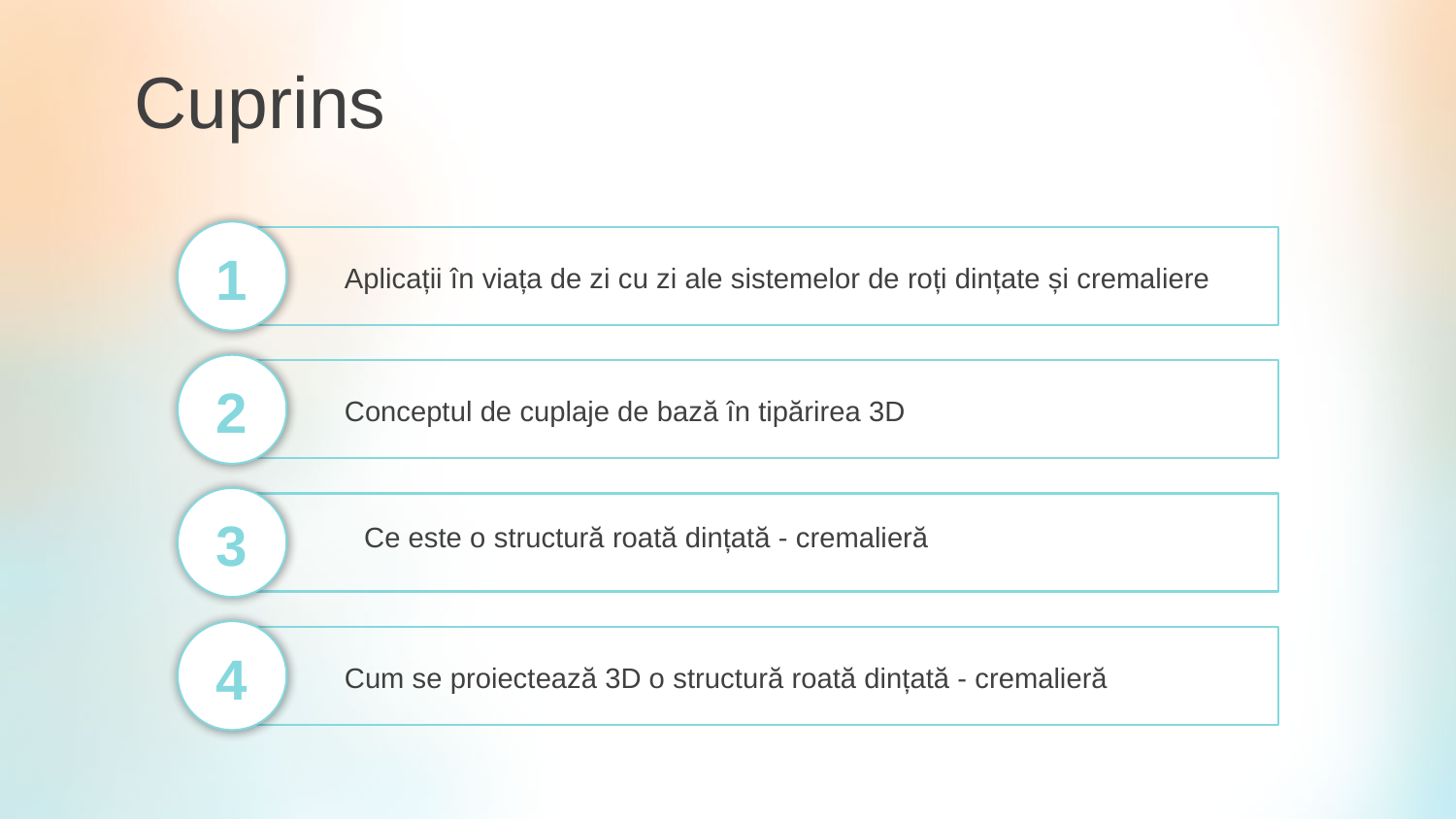

Cuprins

1
Aplicații în viața de zi cu zi ale sistemelor de roți dințate și cremaliere

2
Conceptul de cuplaje de bază în tipărirea 3D

3
Ce este o structură roată dințată - cremalieră

4
Cum se proiectează 3D o structură roată dințată - cremalieră